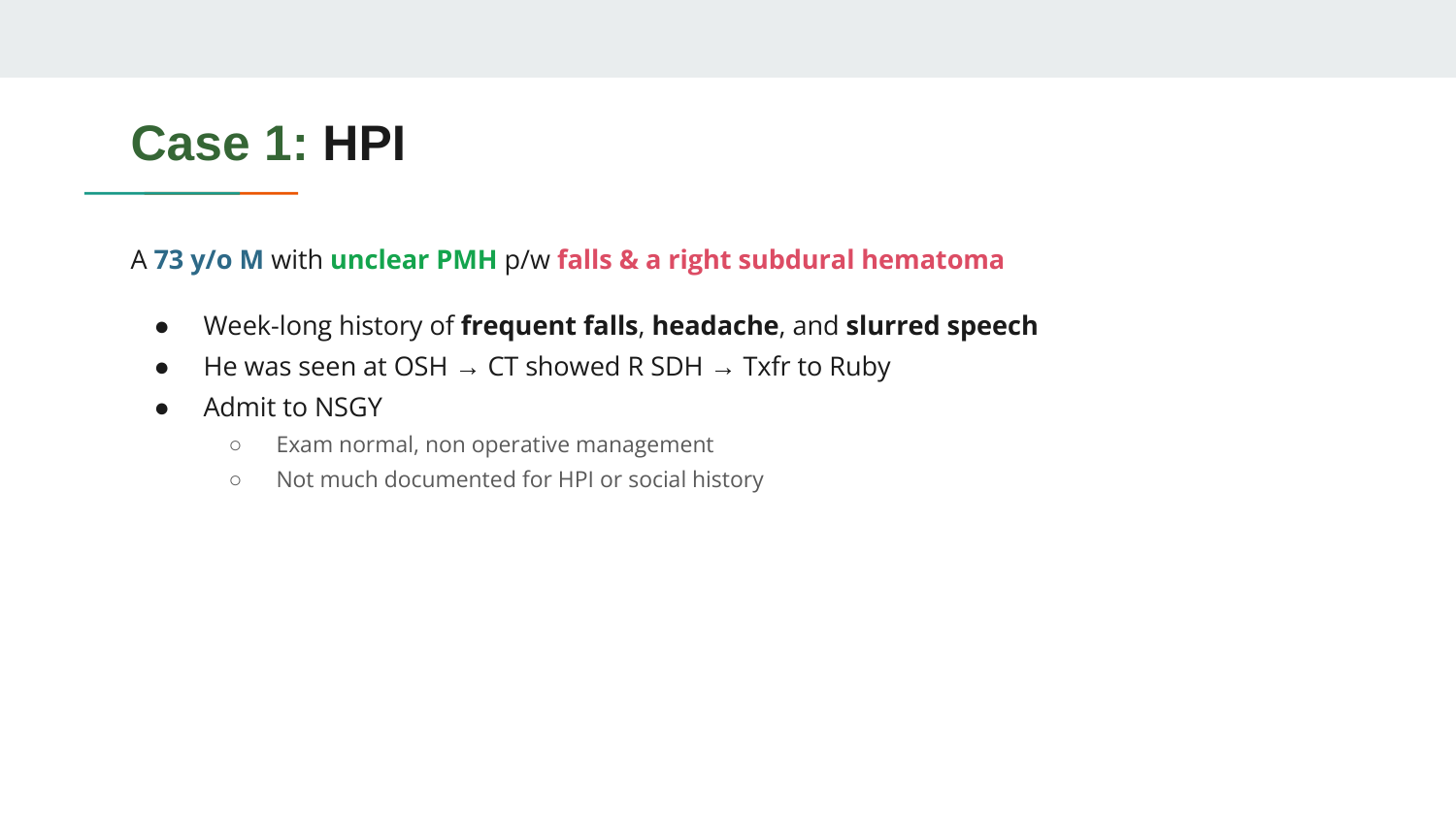

# Case 1: HPI
A 73 y/o M with unclear PMH p/w falls & a right subdural hematoma
Week-long history of frequent falls, headache, and slurred speech
He was seen at OSH → CT showed R SDH → Txfr to Ruby
Admit to NSGY
Exam normal, non operative management
Not much documented for HPI or social history